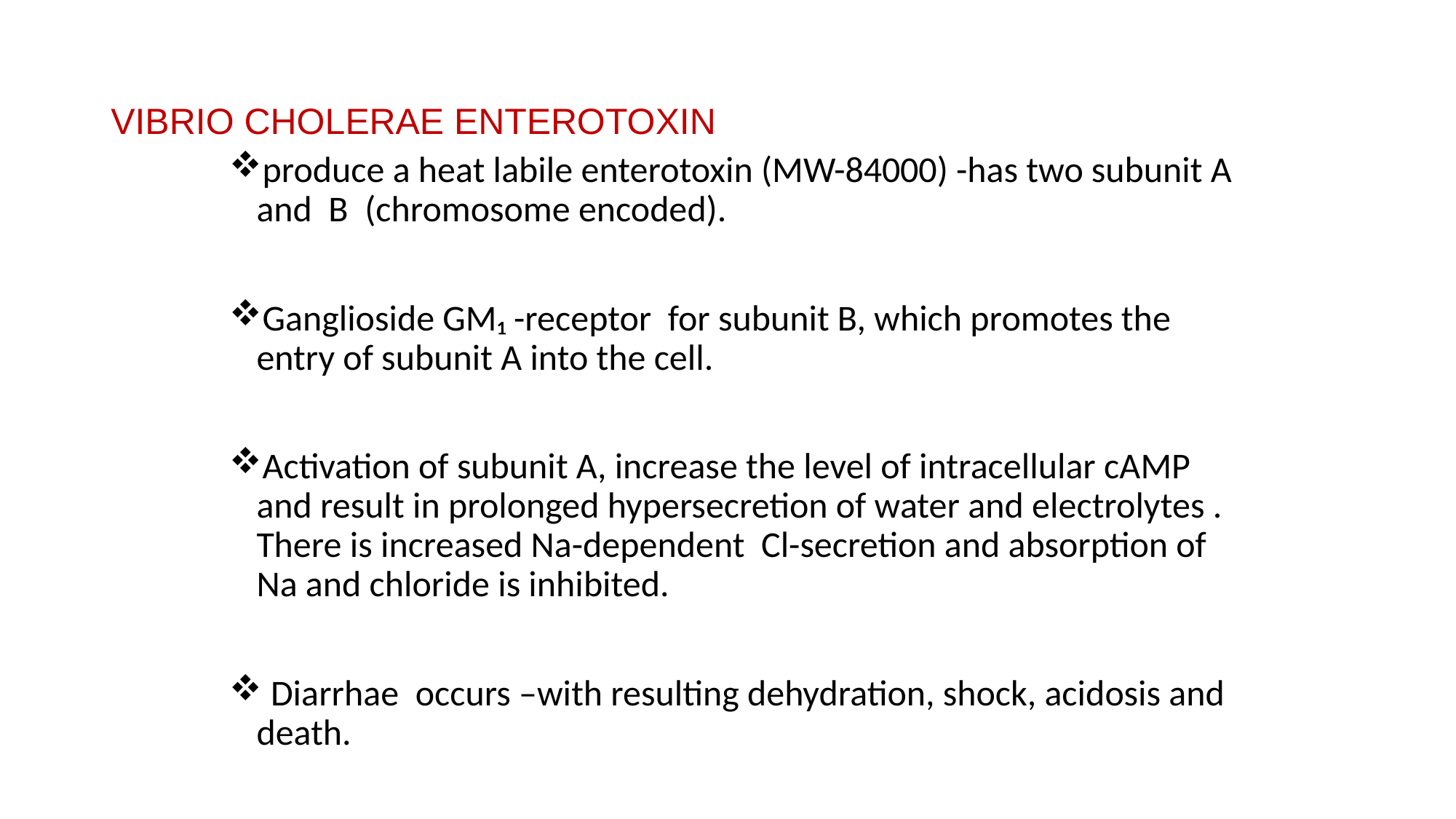

# VIBRIO CHOLERAE ENTEROTOXIN
produce a heat labile enterotoxin (MW-84000) -has two subunit A and  B  (chromosome encoded).

Ganglioside GM₁ -receptor  for subunit B, which promotes the entry of subunit A into the cell.

Activation of subunit A, increase the level of intracellular cAMP and result in prolonged hypersecretion of water and electrolytes . There is increased Na-dependent  Cl-secretion and absorption of Na and chloride is inhibited.

 Diarrhae  occurs –with resulting dehydration, shock, acidosis and death.